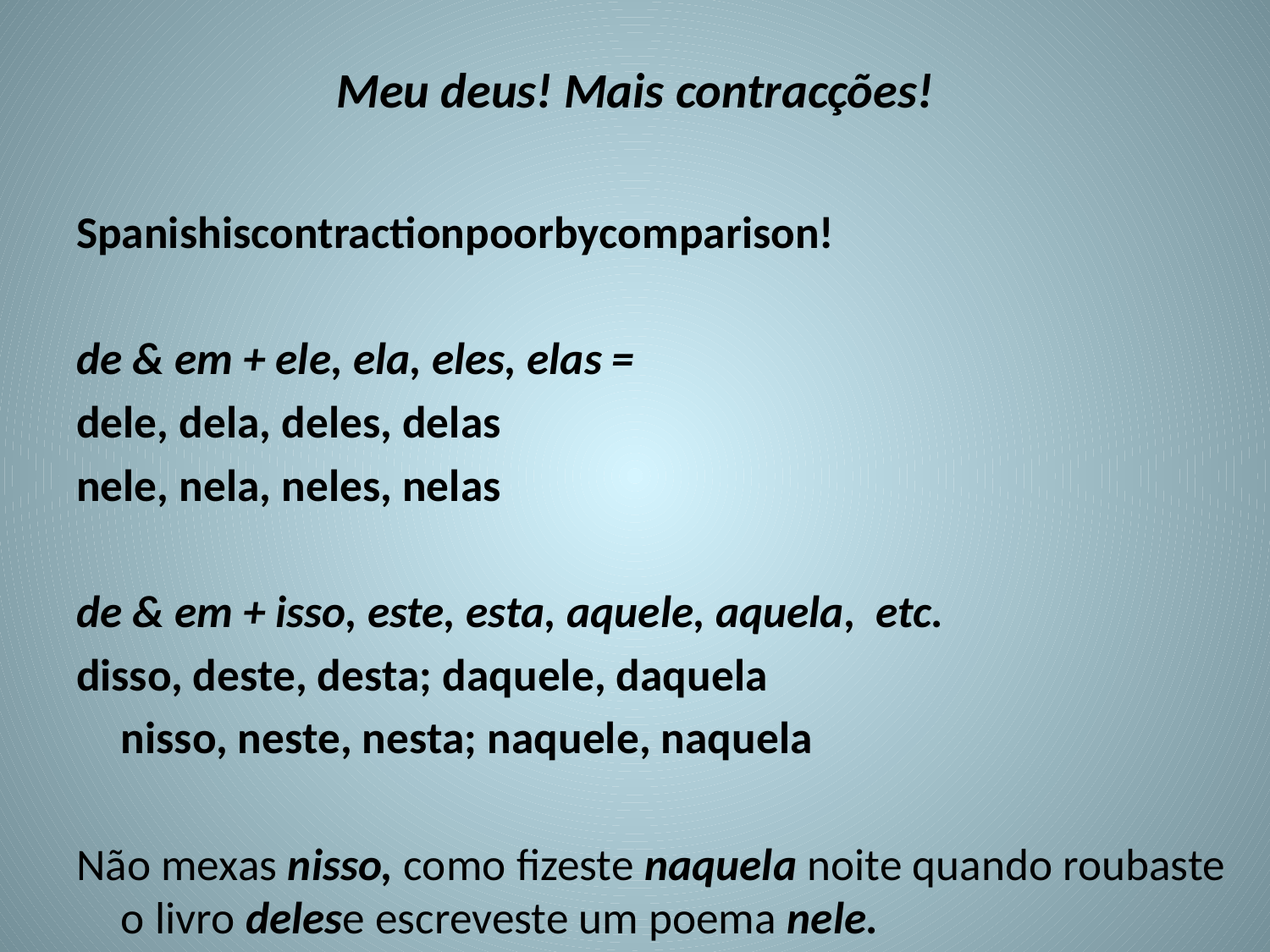

# Meu deus! Mais contracções!
Spanishiscontractionpoorbycomparison!

de & em + ele, ela, eles, elas =
dele, dela, deles, delas
nele, nela, neles, nelas

de & em + isso, este, esta, aquele, aquela,  etc.
disso, deste, desta; daquele, daquela
			nisso, neste, nesta; naquele, naquela

Não mexas nisso, como fizeste naquela noite quando roubaste o livro delese escreveste um poema nele.